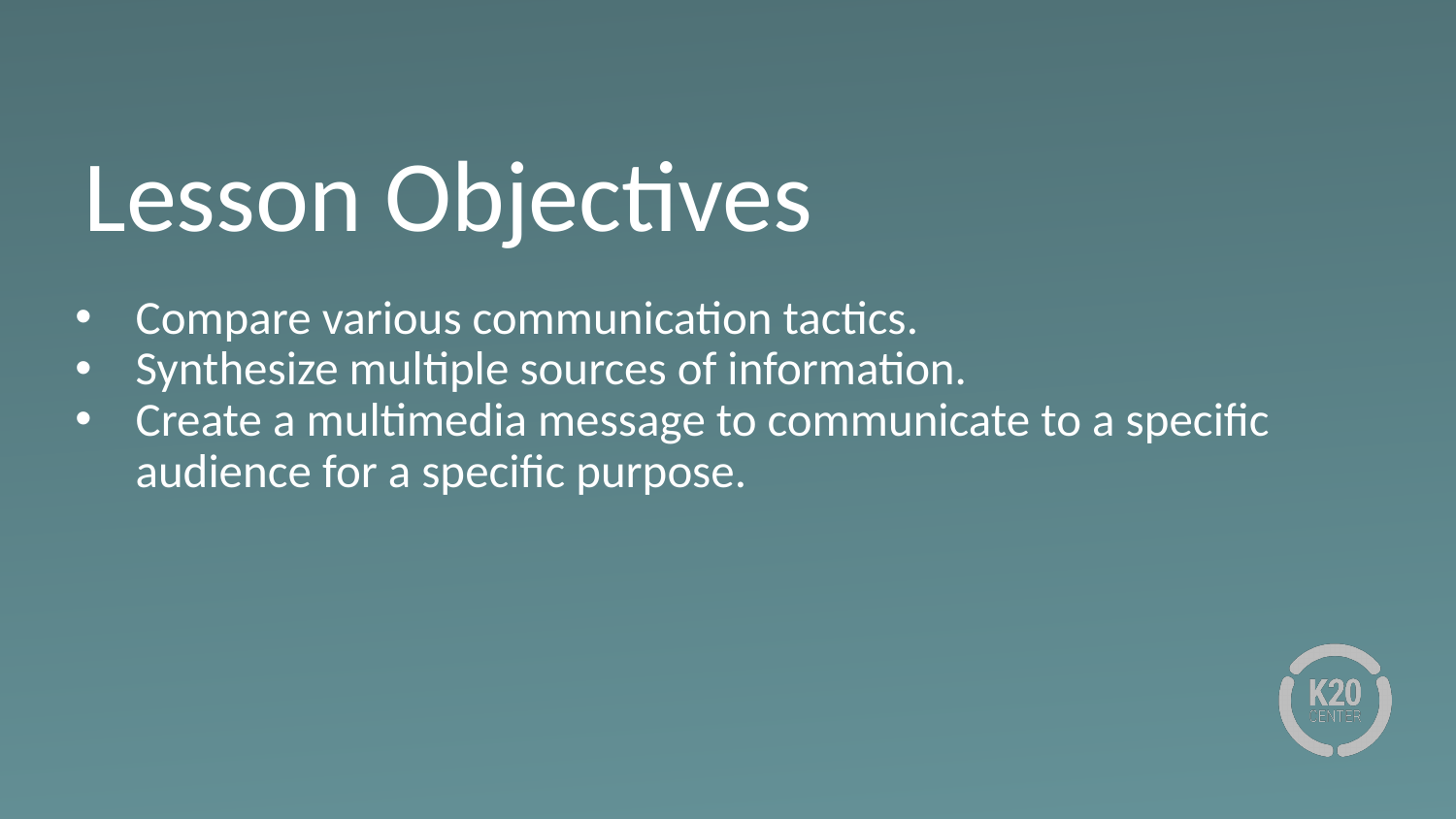

# Lesson Objectives
Compare various communication tactics.
Synthesize multiple sources of information.
Create a multimedia message to communicate to a specific audience for a specific purpose.